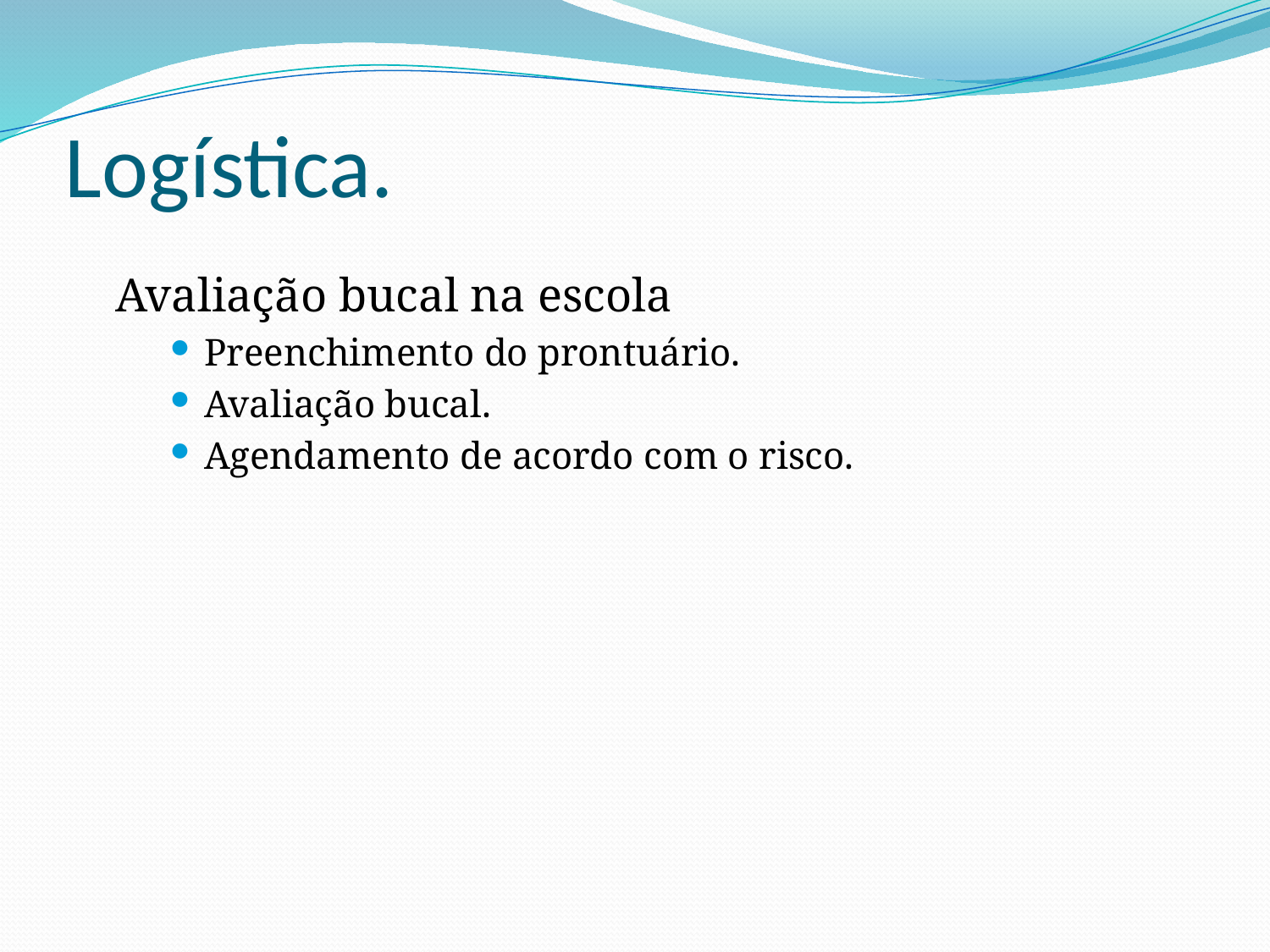

# Logística.

	Avaliação bucal na escola
Preenchimento do prontuário.
Avaliação bucal.
Agendamento de acordo com o risco.